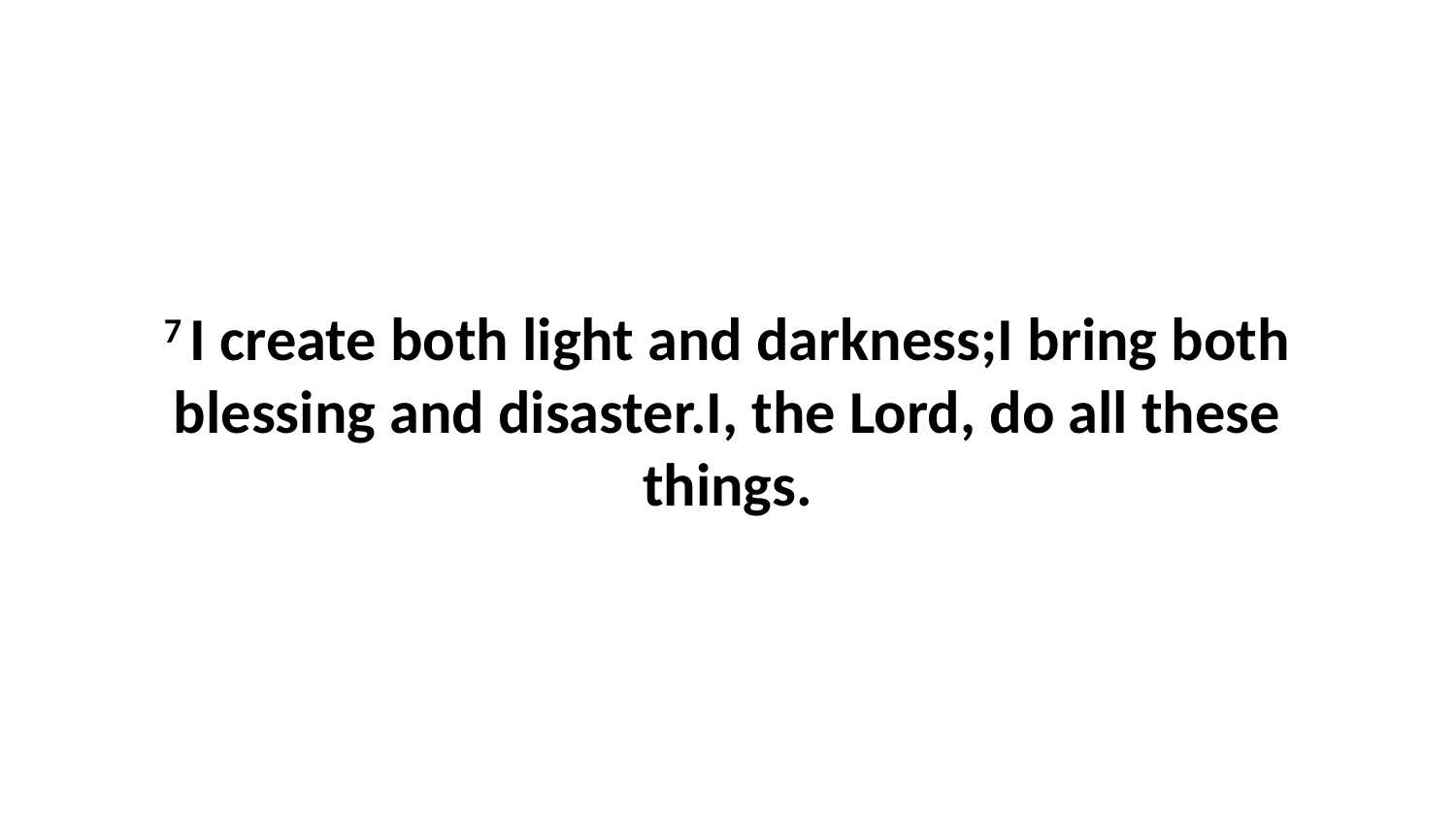

7 I create both light and darkness;I bring both blessing and disaster.I, the Lord, do all these things.